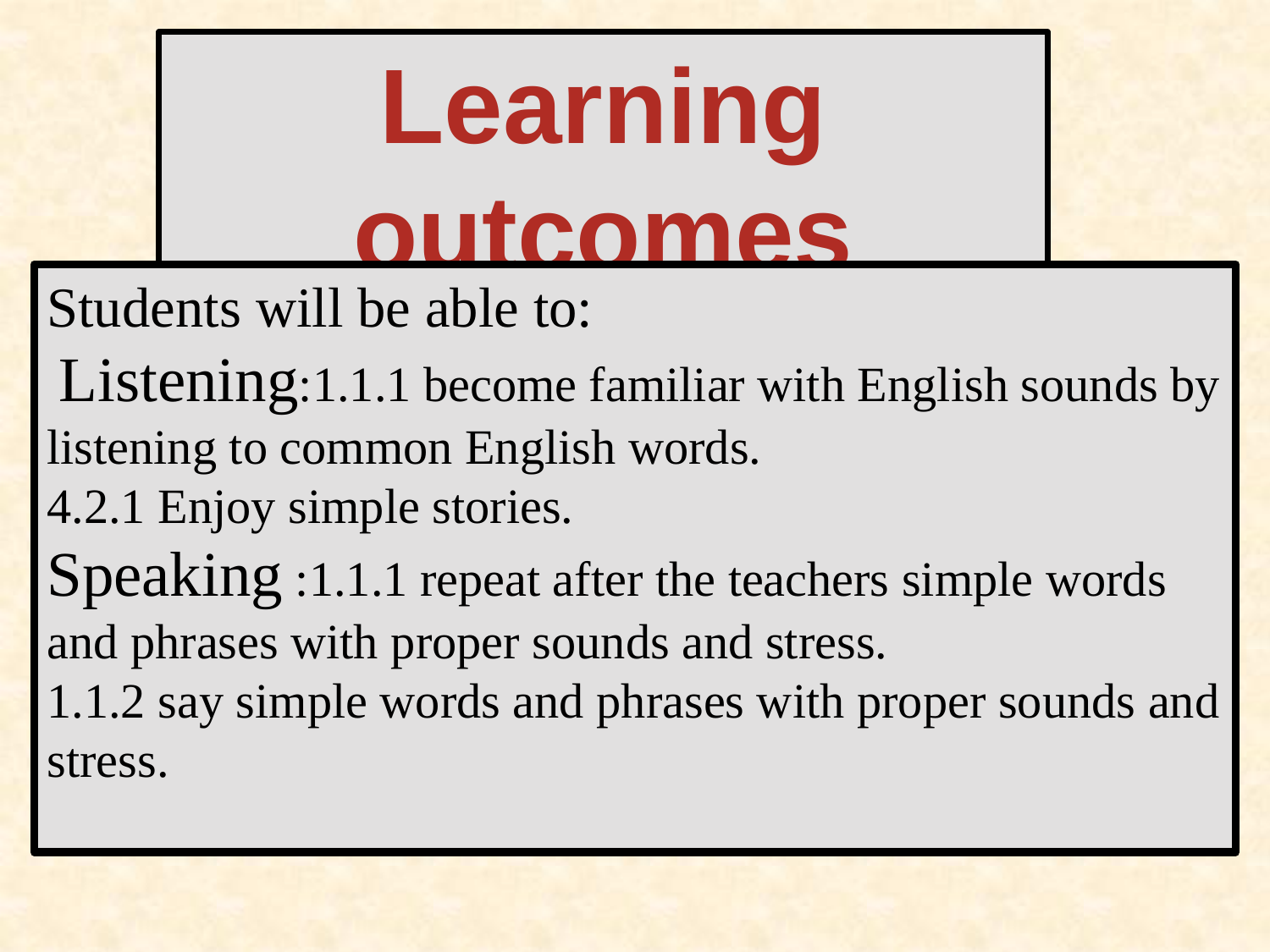

Learning outcomes
Students will be able to:
 Listening:1.1.1 become familiar with English sounds by listening to common English words.
4.2.1 Enjoy simple stories.
Speaking :1.1.1 repeat after the teachers simple words and phrases with proper sounds and stress.
1.1.2 say simple words and phrases with proper sounds and stress.